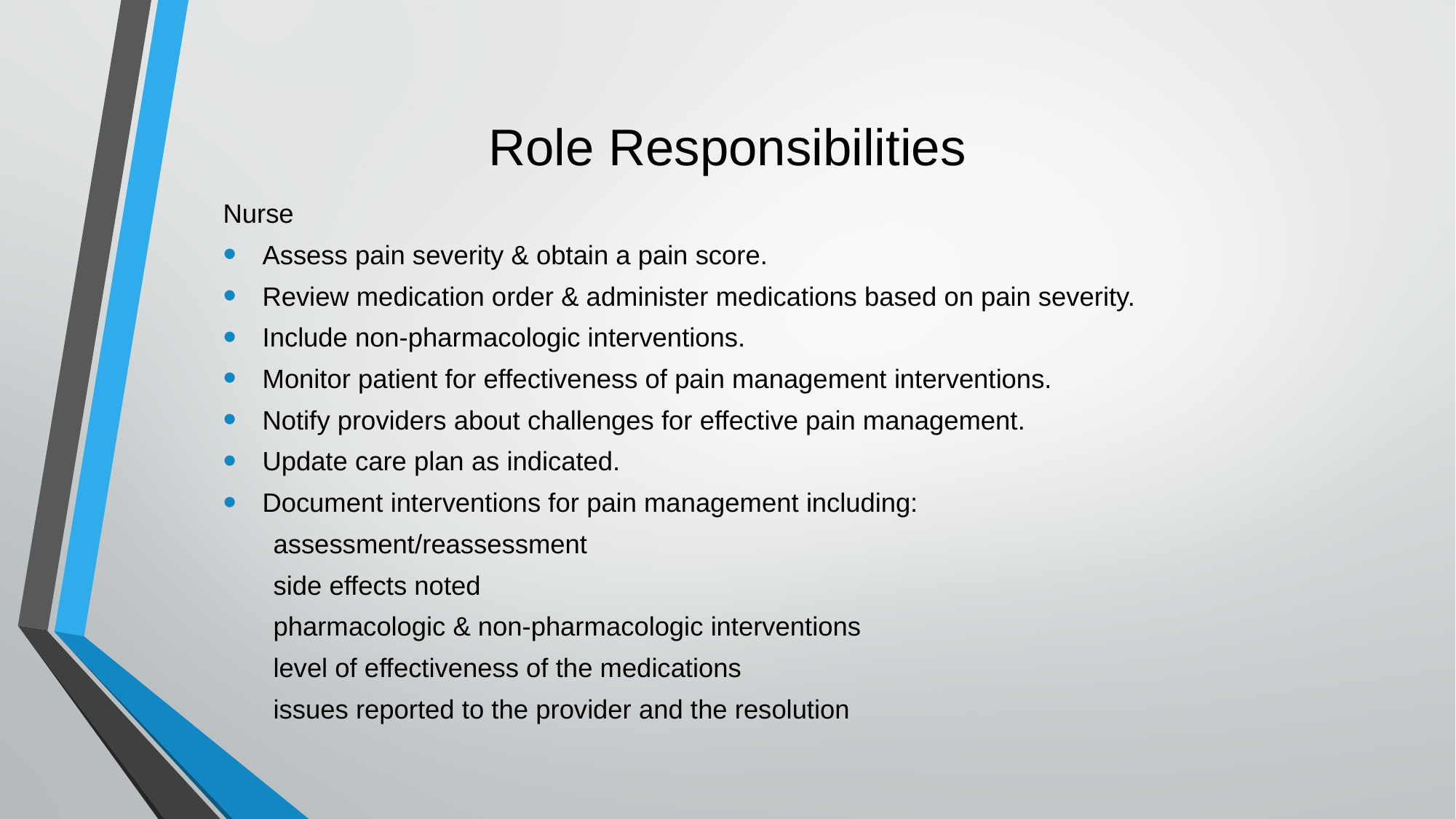

# Role Responsibilities
Nurse
Assess pain severity & obtain a pain score.
Review medication order & administer medications based on pain severity.
Include non-pharmacologic interventions.
Monitor patient for effectiveness of pain management interventions.
Notify providers about challenges for effective pain management.
Update care plan as indicated.
Document interventions for pain management including:
		assessment/reassessment
		side effects noted
		pharmacologic & non-pharmacologic interventions
		level of effectiveness of the medications
		issues reported to the provider and the resolution